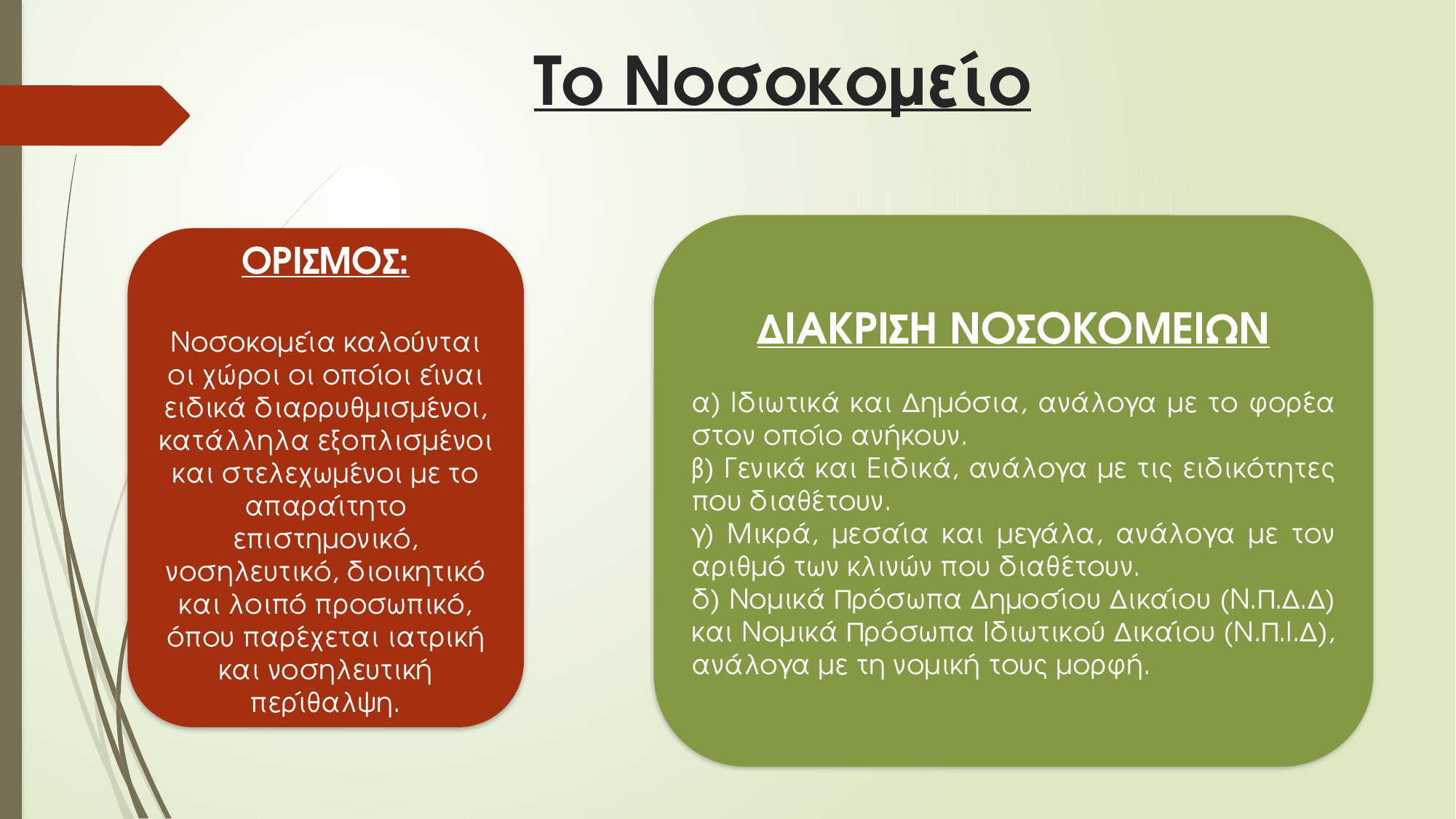

# Το Νοσοκομείο
ΔΙΑΚΡΙΣΗ ΝΟΣΟΚΟΜΕΙΩΝ

α) Ιδιωτικά και Δημόσια, ανάλογα με το φορέα στον οποίο ανήκουν.
β) Γενικά και Ειδικά, ανάλογα με τις ειδικότητες που διαθέτουν.
γ) Μικρά, μεσαία και μεγάλα, ανάλογα με τον αριθμό των κλινών που διαθέτουν.
δ) Νομικά Πρόσωπα Δημοσίου Δικαίου (Ν.Π.Δ.Δ) και Νομικά Πρόσωπα Ιδιωτικού Δικαίου (Ν.Π.Ι.Δ), ανάλογα με τη νομική τους μορφή.
ΟΡΙΣΜΟΣ:

Νοσοκομεία καλούνται οι χώροι οι οποίοι είναι ειδικά διαρρυθμισμένοι, κατάλληλα εξοπλισμένοι και στελεχωμένοι με το απαραίτητο επιστημονικό, νοσηλευτικό, διοικητικό και λοιπό προσωπικό, όπου παρέχεται ιατρική και νοσηλευτική περίθαλψη.